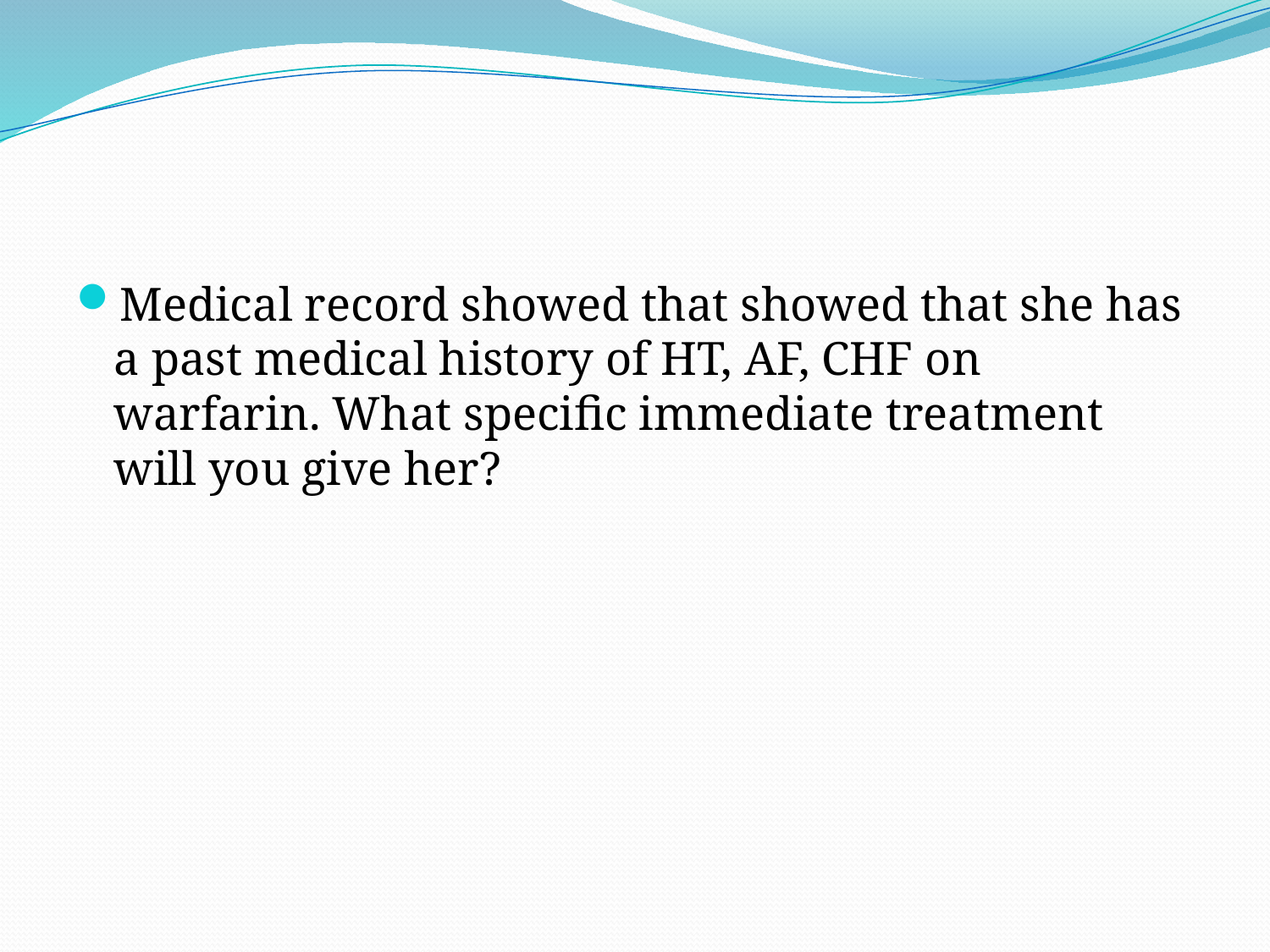

#
Medical record showed that showed that she has a past medical history of HT, AF, CHF on warfarin. What specific immediate treatment will you give her?